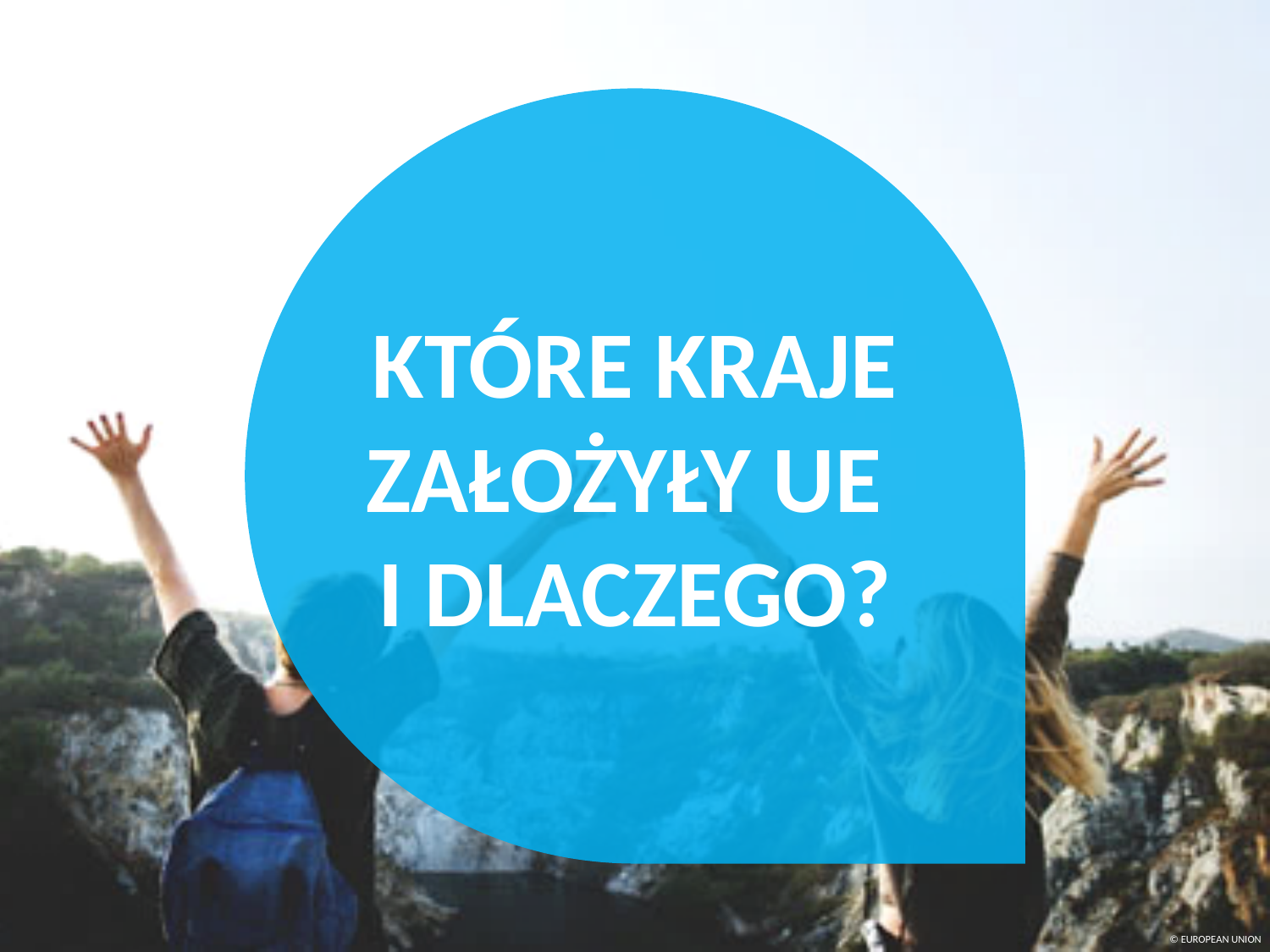

KTÓRE KRAJE ZAŁOŻYŁY UE
I DLACZEGO?
© EUROPEAN UNION